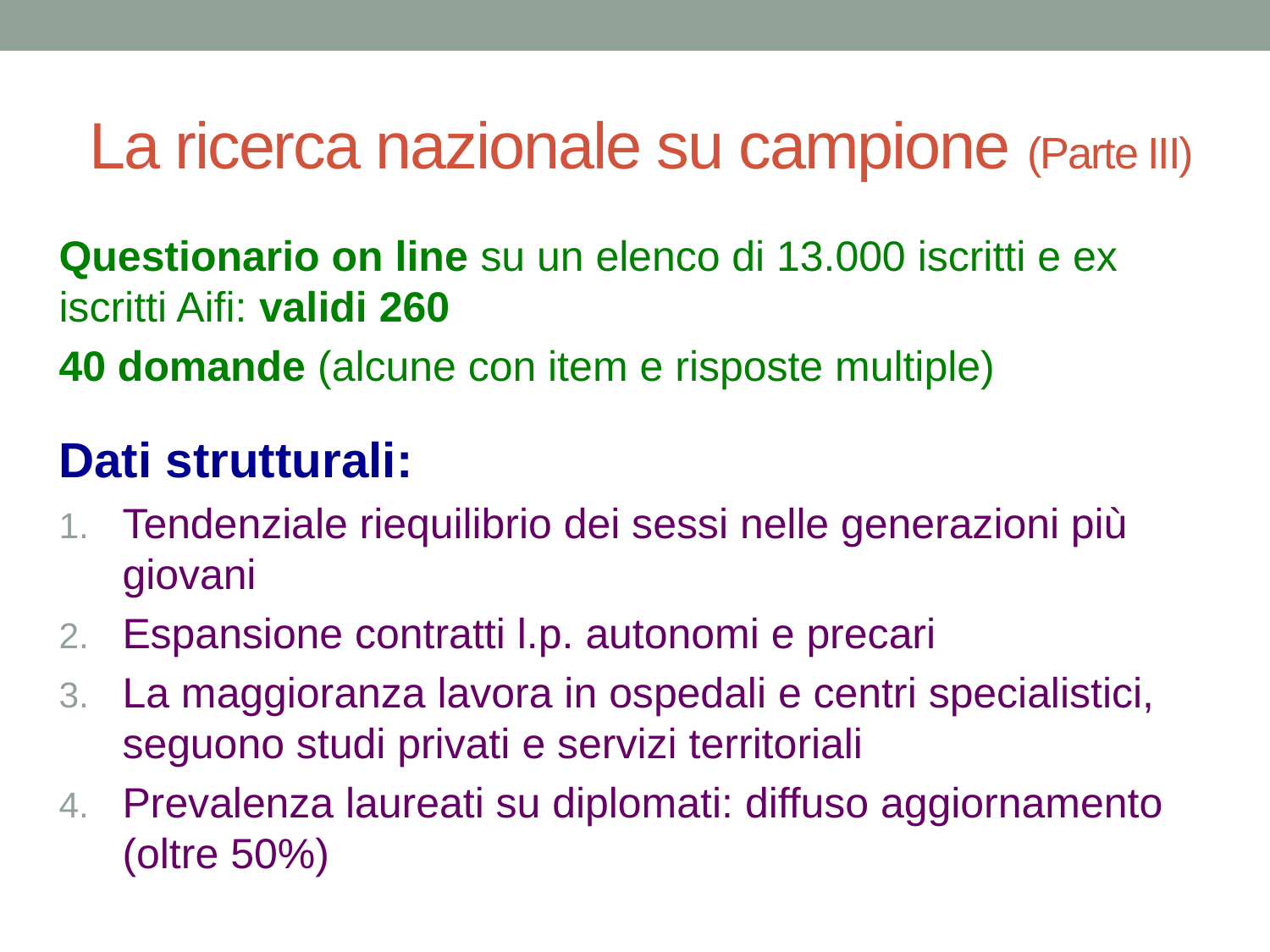

# La ricerca nazionale su campione (Parte III)
Questionario on line su un elenco di 13.000 iscritti e ex iscritti Aifi: validi 260
40 domande (alcune con item e risposte multiple)

Dati strutturali:
Tendenziale riequilibrio dei sessi nelle generazioni più giovani
Espansione contratti l.p. autonomi e precari
La maggioranza lavora in ospedali e centri specialistici, seguono studi privati e servizi territoriali
Prevalenza laureati su diplomati: diffuso aggiornamento (oltre 50%)